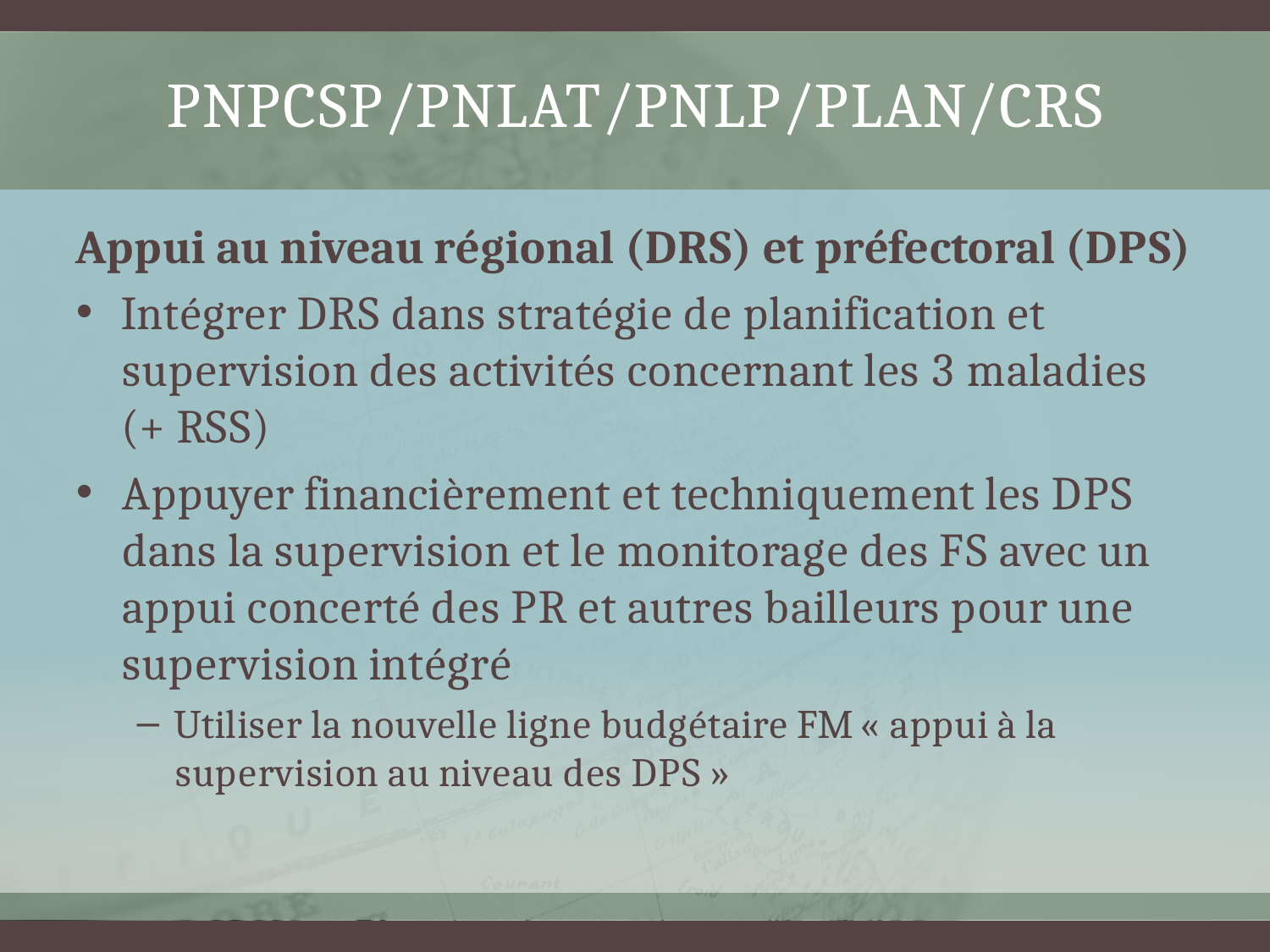

# PNPCSP/PNLAT/PNLP/Plan/CRS
Appui au niveau régional (DRS) et préfectoral (DPS)
Intégrer DRS dans stratégie de planification et supervision des activités concernant les 3 maladies (+ RSS)
Appuyer financièrement et techniquement les DPS dans la supervision et le monitorage des FS avec un appui concerté des PR et autres bailleurs pour une supervision intégré
Utiliser la nouvelle ligne budgétaire FM « appui à la supervision au niveau des DPS »